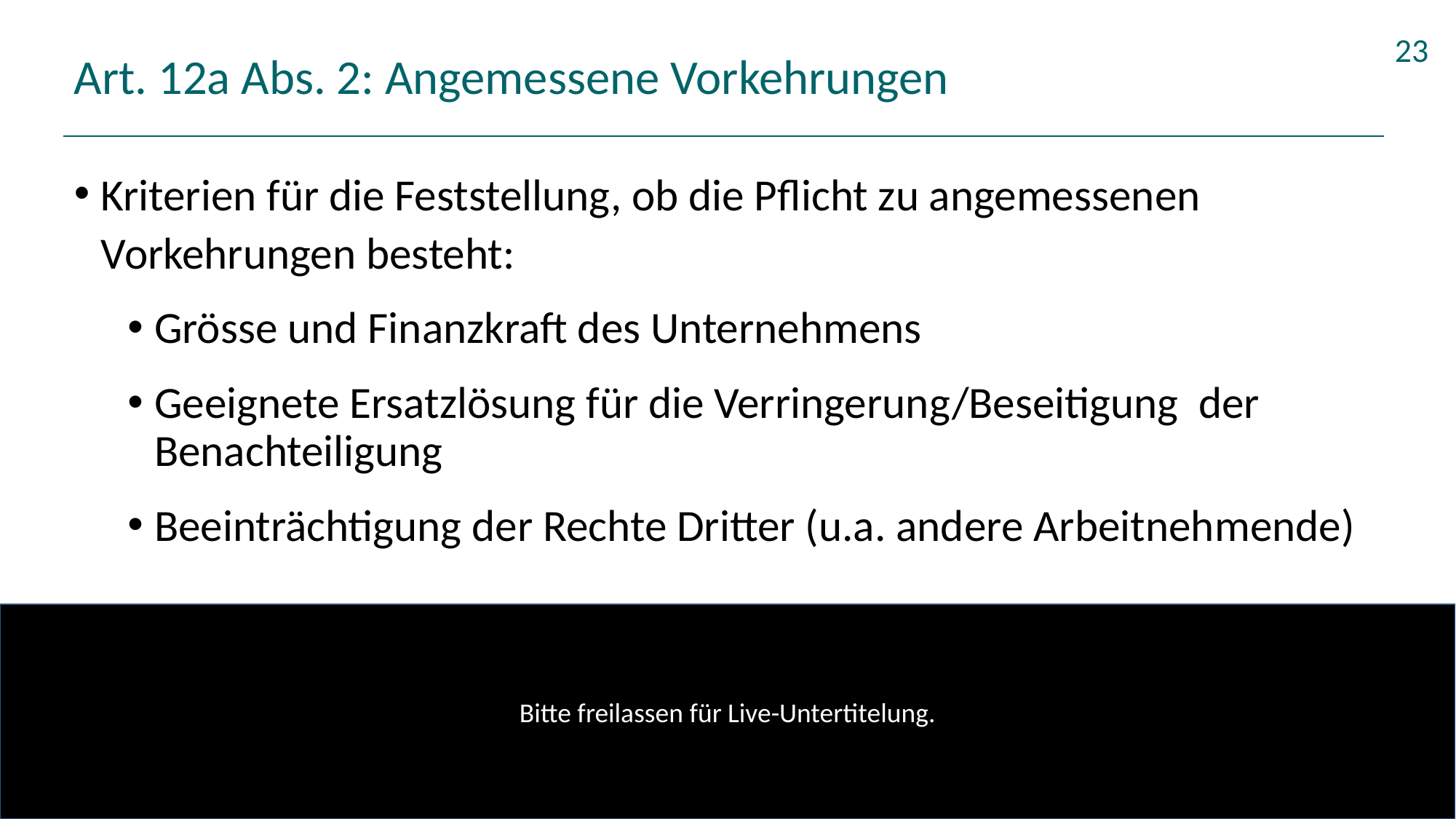

# Art. 12a Abs. 2: Angemessene Vorkehrungen
23
Kriterien für die Feststellung, ob die Pflicht zu angemessenen Vorkehrungen besteht:
Grösse und Finanzkraft des Unternehmens
Geeignete Ersatzlösung für die Verringerung/Beseitigung  der Benachteiligung
Beeinträchtigung der Rechte Dritter (u.a. andere Arbeitnehmende)